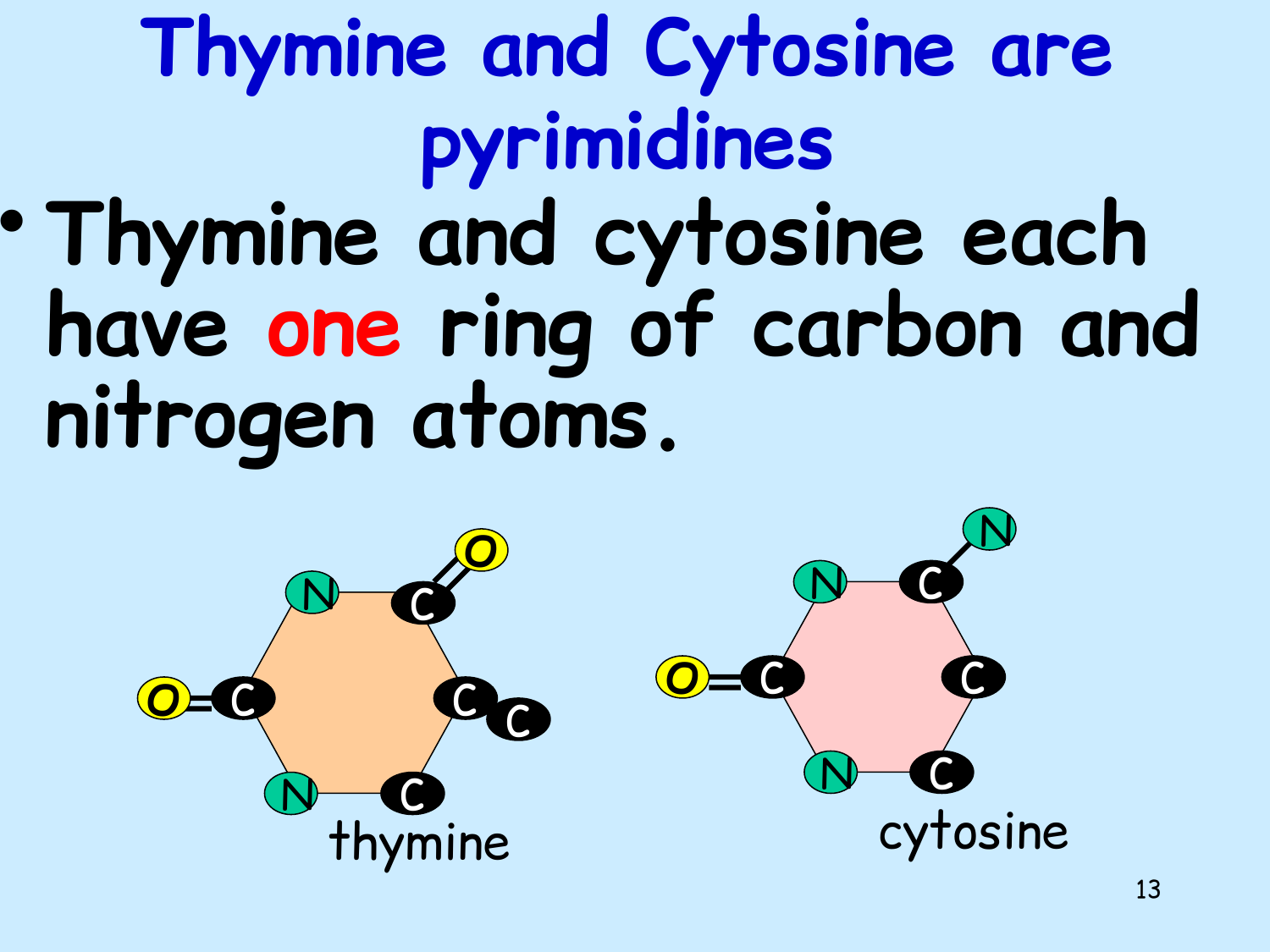

# Thymine and Cytosine are pyrimidines
Thymine and cytosine each have one ring of carbon and nitrogen atoms.
 N

 N
C

O
C
C

 N
C
cytosine
O

 N
C

O
C
C

 N
C
thymine
C
13